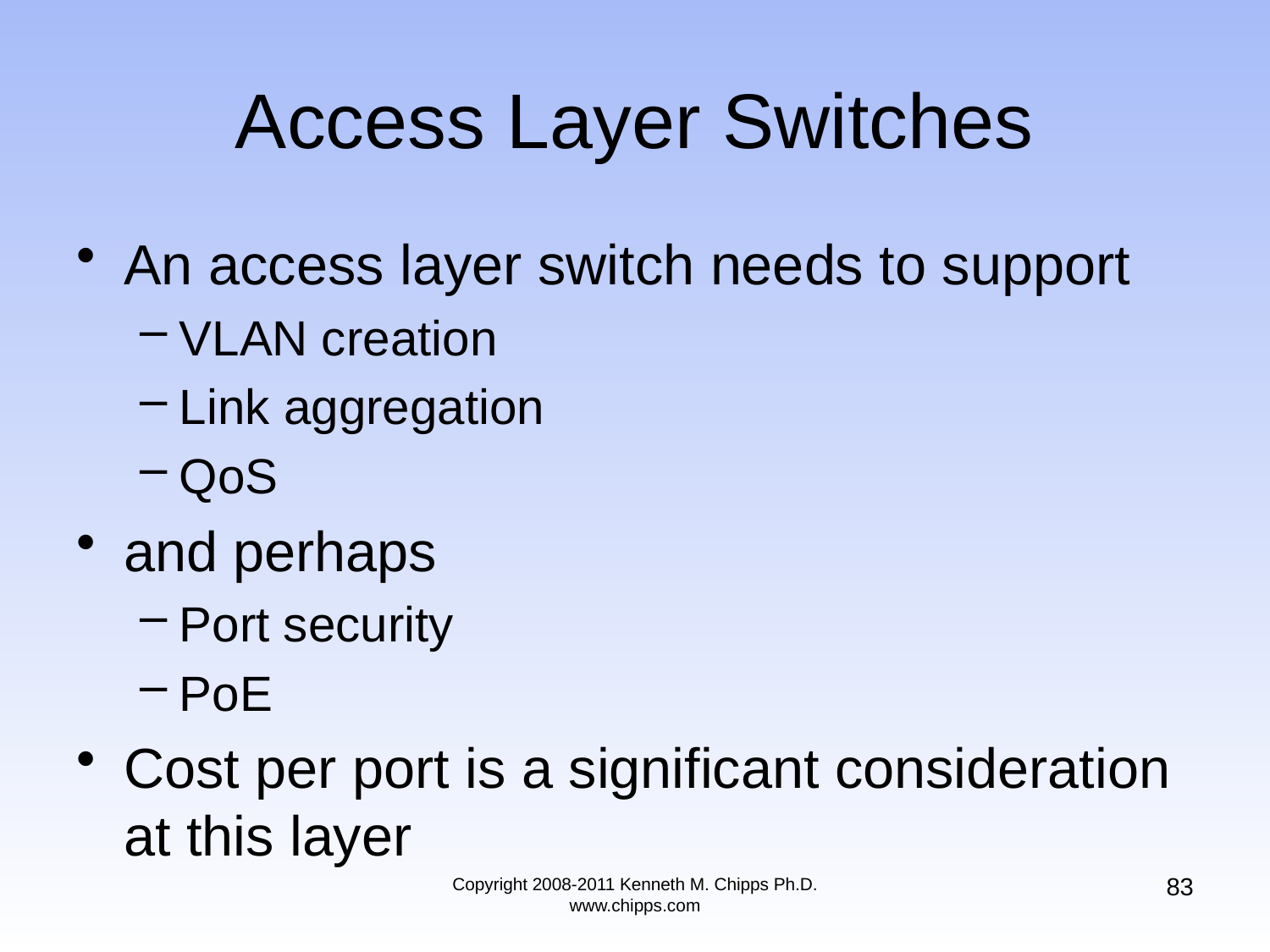

# Access Layer Switches
An access layer switch needs to support
VLAN creation
Link aggregation
QoS
and perhaps
Port security
PoE
Cost per port is a significant consideration at this layer
83
Copyright 2008-2011 Kenneth M. Chipps Ph.D. www.chipps.com